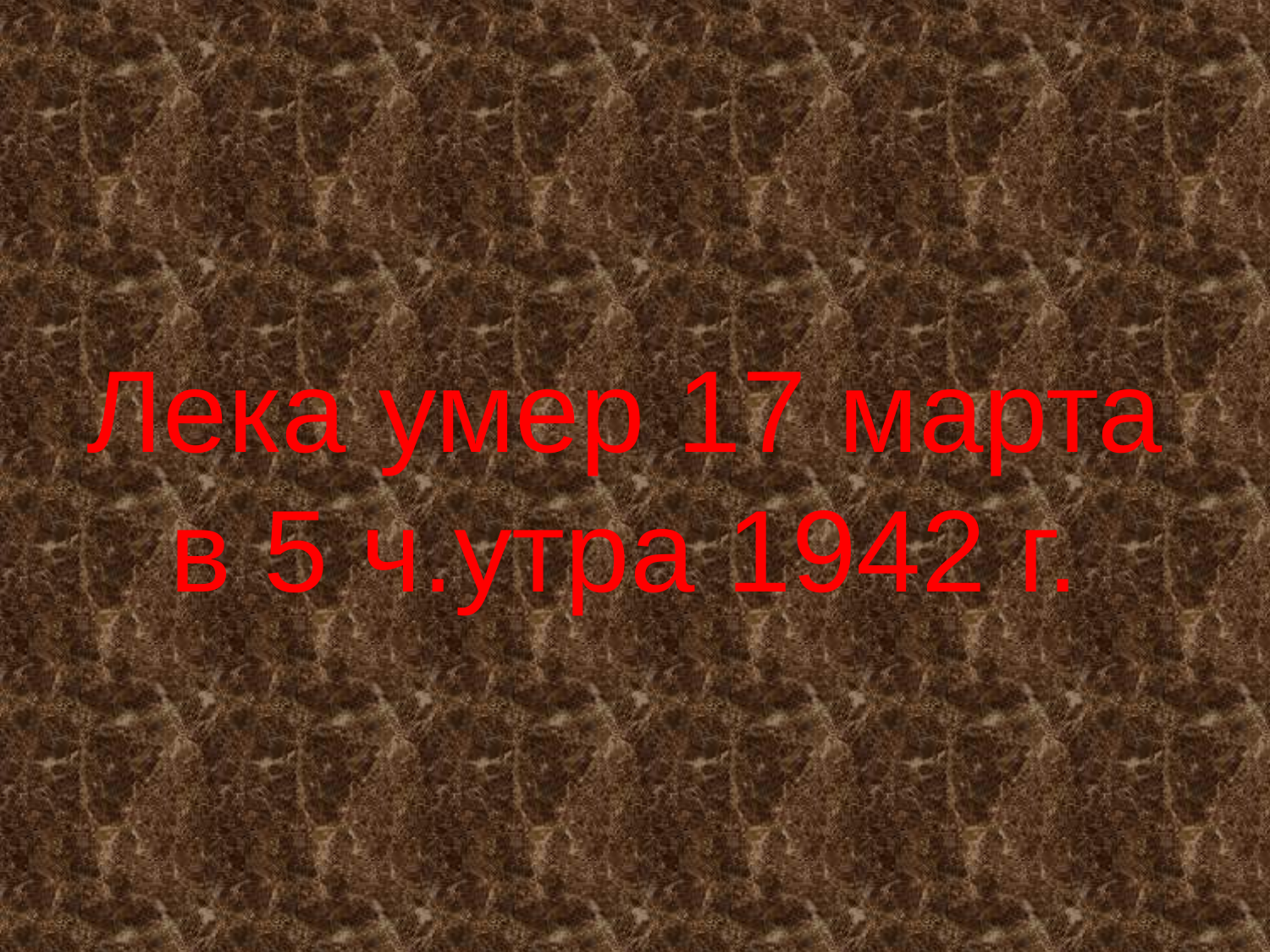

# Лека умер 17 марта в 5 ч.утра 1942 г.